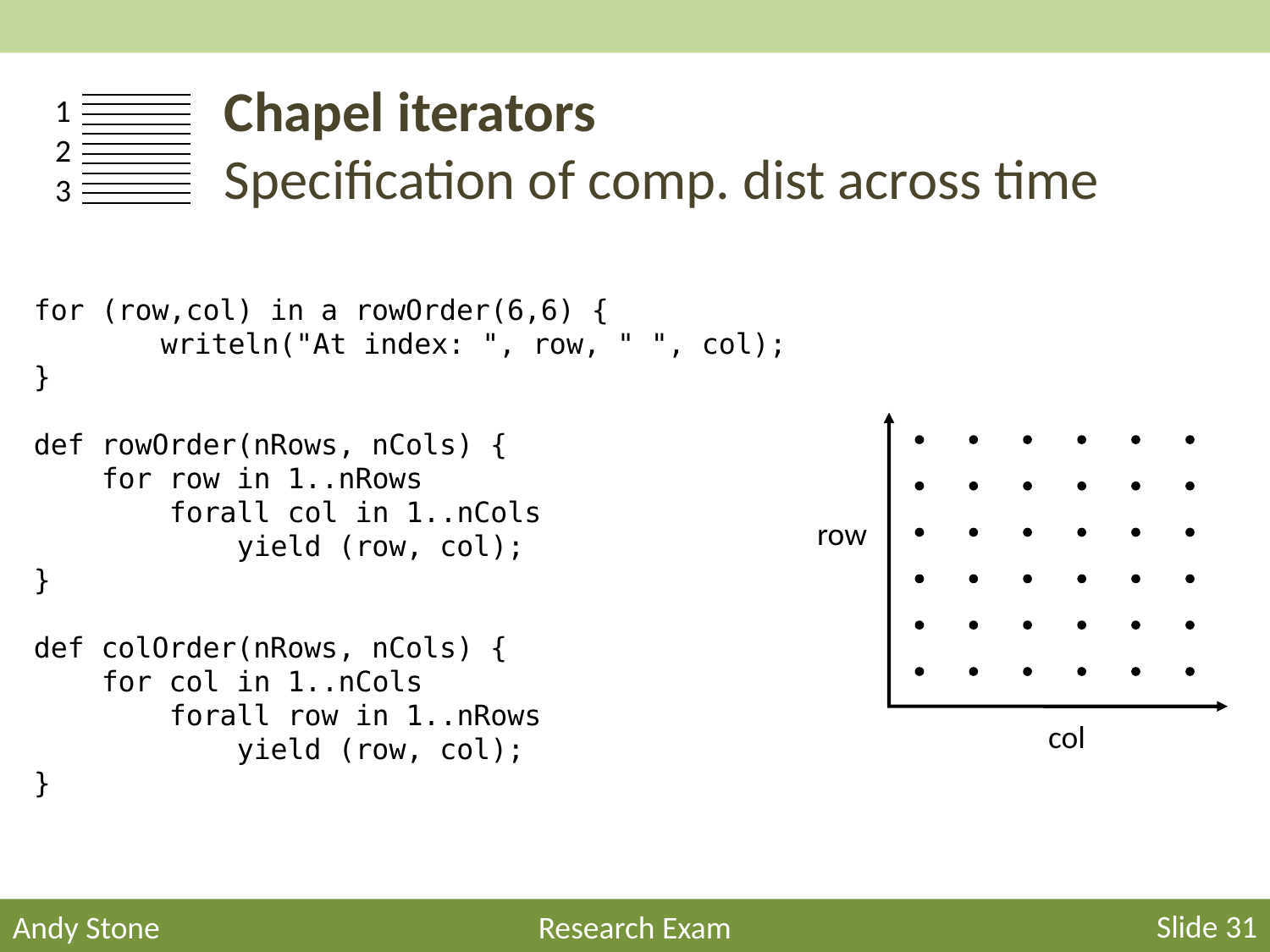

# Chapel iterators Specification of comp. dist across time
1
2
3
for (row,col) in a rowOrder(6,6) {
	writeln("At index: ", row, " ", col);
}

def rowOrder(nRows, nCols) {
    for row in 1..nRows
        forall col in 1..nCols
            yield (row, col);
}

def colOrder(nRows, nCols) {
    for col in 1..nCols
        forall row in 1..nRows
            yield (row, col);
}

row

col
Slide 31
Andy Stone
Research Exam